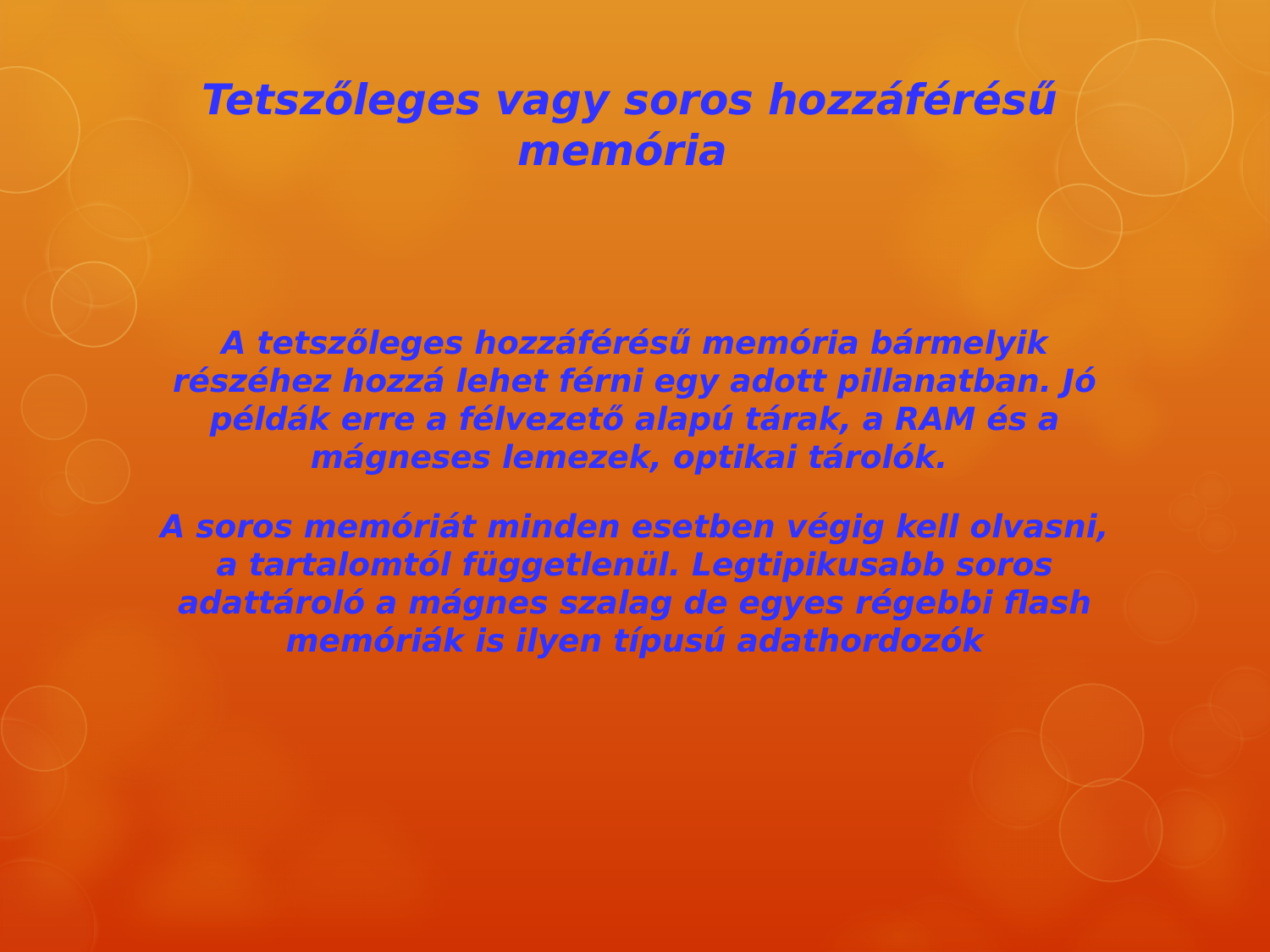

Tetszőleges vagy soros hozzáférésű memória
A tetszőleges hozzáférésű memória bármelyik részéhez hozzá lehet férni egy adott pillanatban. Jó példák erre a félvezető alapú tárak, a RAM és a mágneses lemezek, optikai tárolók.
A soros memóriát minden esetben végig kell olvasni, a tartalomtól függetlenül. Legtipikusabb soros adattároló a mágnes szalag de egyes régebbi flash memóriák is ilyen típusú adathordozók